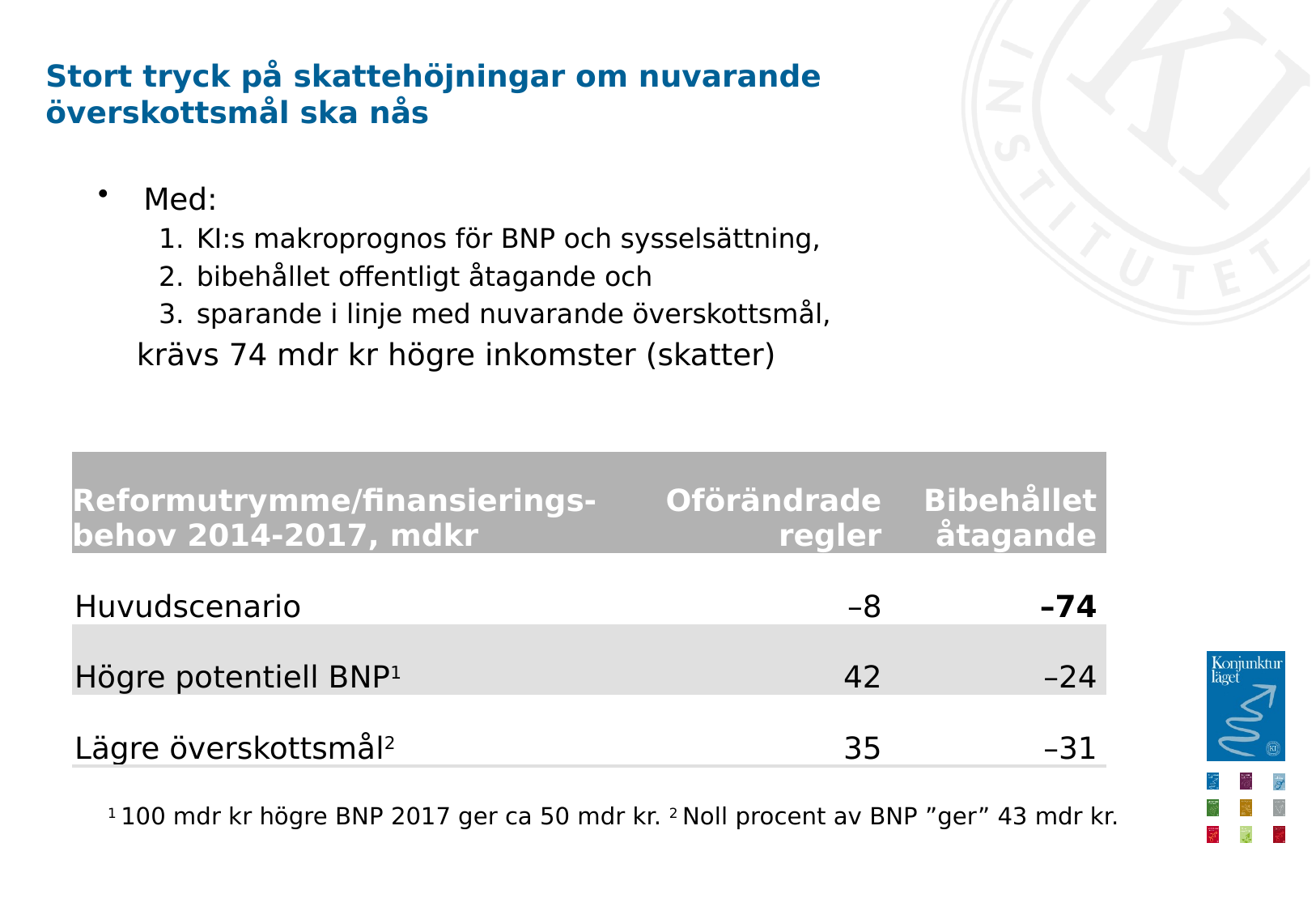

# Stort tryck på skattehöjningar om nuvarande överskottsmål ska nås
Med:
KI:s makroprognos för BNP och sysselsättning,
bibehållet offentligt åtagande och
sparande i linje med nuvarande överskottsmål,
    krävs 74 mdr kr högre inkomster (skatter)

| Reformutrymme/finansierings-behov 2014-2017, mdkr | Oförändrade regler | Bibehållet åtagande |
| --- | --- | --- |
| Huvudscenario | –8 | –74 |
| Högre potentiell BNP1 | 42 | –24 |
| Lägre överskottsmål2 | 35 | –31 |
1 100 mdr kr högre BNP 2017 ger ca 50 mdr kr. 2 Noll procent av BNP ”ger” 43 mdr kr.